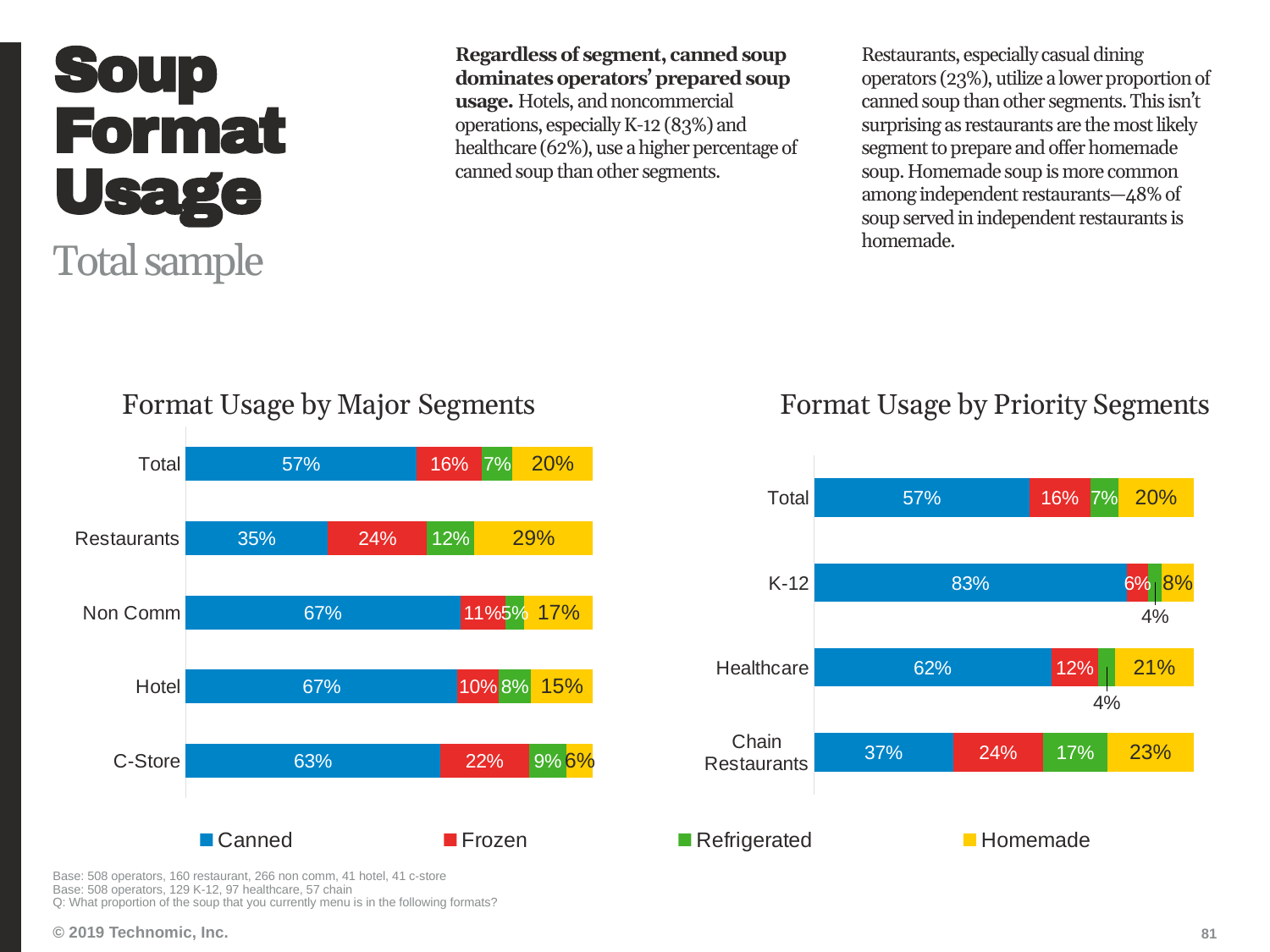

# Soup Format Usage
Regardless of segment, canned soup dominates operators’ prepared soup usage. Hotels, and noncommercial operations, especially K-12 (83%) and healthcare (62%), use a higher percentage of canned soup than other segments.

Restaurants, especially casual dining operators (23%), utilize a lower proportion of canned soup than other segments. This isn’t surprising as restaurants are the most likely segment to prepare and offer homemade soup. Homemade soup is more common among independent restaurants—48% of soup served in independent restaurants is homemade.
Total sample

### Chart

| Category | Canned | Frozen | Refrigerated | Homemade |
|---|---|---|---|---|
|  | None | None | None | None |
|  | None | None | None | None |
|  | None | None | None | None |
|  | None | None | None | None |
|  | None | None | None | None |

### Chart: Format Usage by Major Segments

| Category | Canned | Frozen | Refrigerated | Homemade |
|---|---|---|---|---|
| Total | 0.5667 | 0.1601 | 0.0749 | 0.1972 |
| Restaurants | 0.3486 | 0.2433 | 0.1161 | 0.2904 |
| Non Comm | 0.6733 | 0.1103 | 0.0467 | 0.1685 |
| Hotel | 0.6676 | 0.1015 | 0.079 | 0.152 |
| C-Store | 0.6256 | 0.2171 | 0.0927 | 0.0646 |

### Chart: Format Usage by Priority Segments

| Category | Canned | Frozen | Refrigerated | Homemade |
|---|---|---|---|---|
| Total | 0.5667 | 0.1601 | 0.0749 | 0.1972 |
| K-12 | 0.825 | 0.056 | 0.0357 | 0.0835 |
| Healthcare | 0.623 | 0.124 | 0.0439 | 0.206 |
| Chain Restaurants | 0.366 | 0.237 | 0.17 | 0.226 |
Base: 508 operators, 160 restaurant, 266 non comm, 41 hotel, 41 c-store
Base: 508 operators, 129 K-12, 97 healthcare, 57 chain
Q: What proportion of the soup that you currently menu is in the following formats?
81